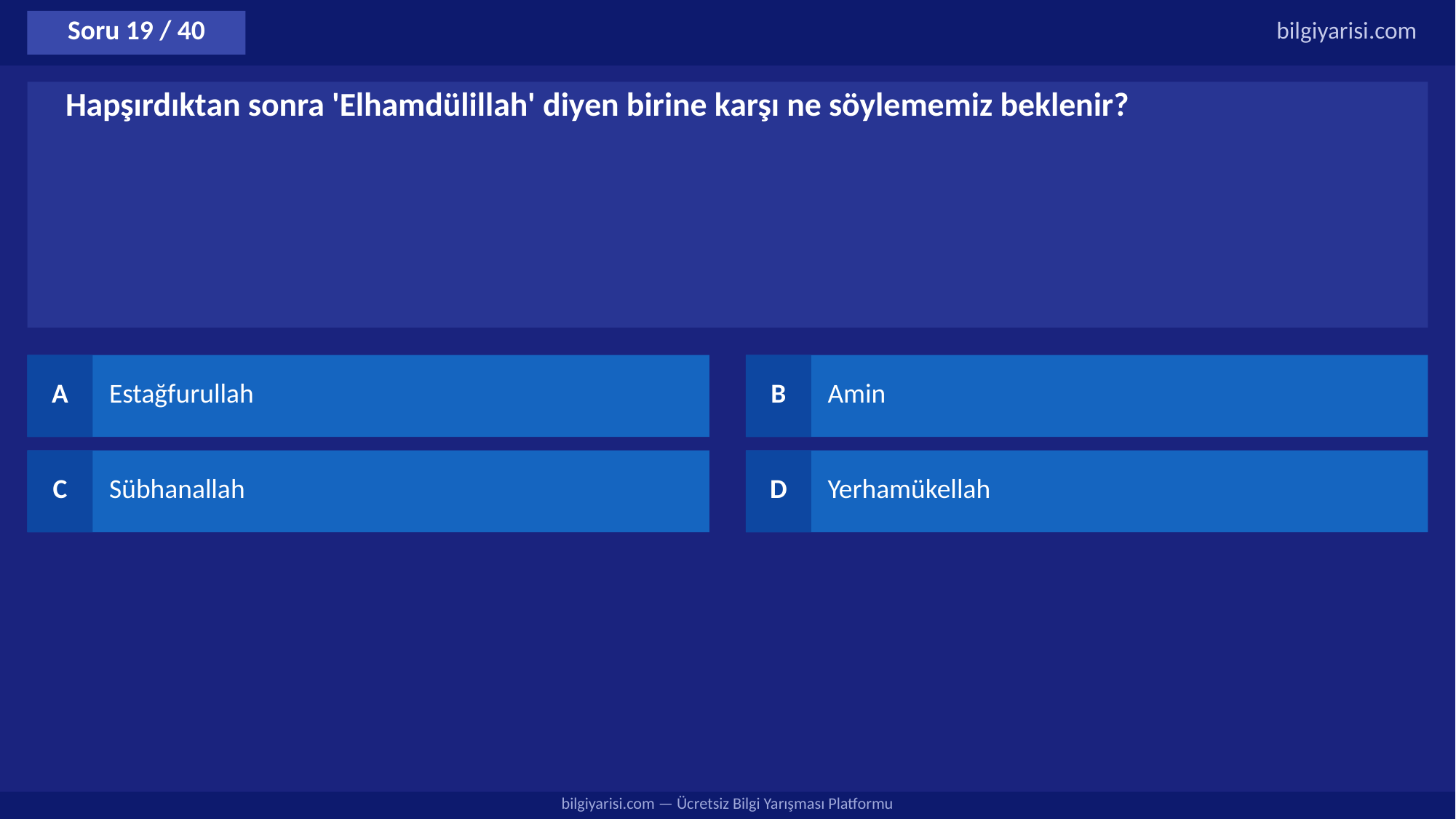

Soru 19 / 40
bilgiyarisi.com

Hapşırdıktan sonra 'Elhamdülillah' diyen birine karşı ne söylememiz beklenir?

A
Estağfurullah

B
Amin

C
Sübhanallah

D
Yerhamükellah
bilgiyarisi.com — Ücretsiz Bilgi Yarışması Platformu